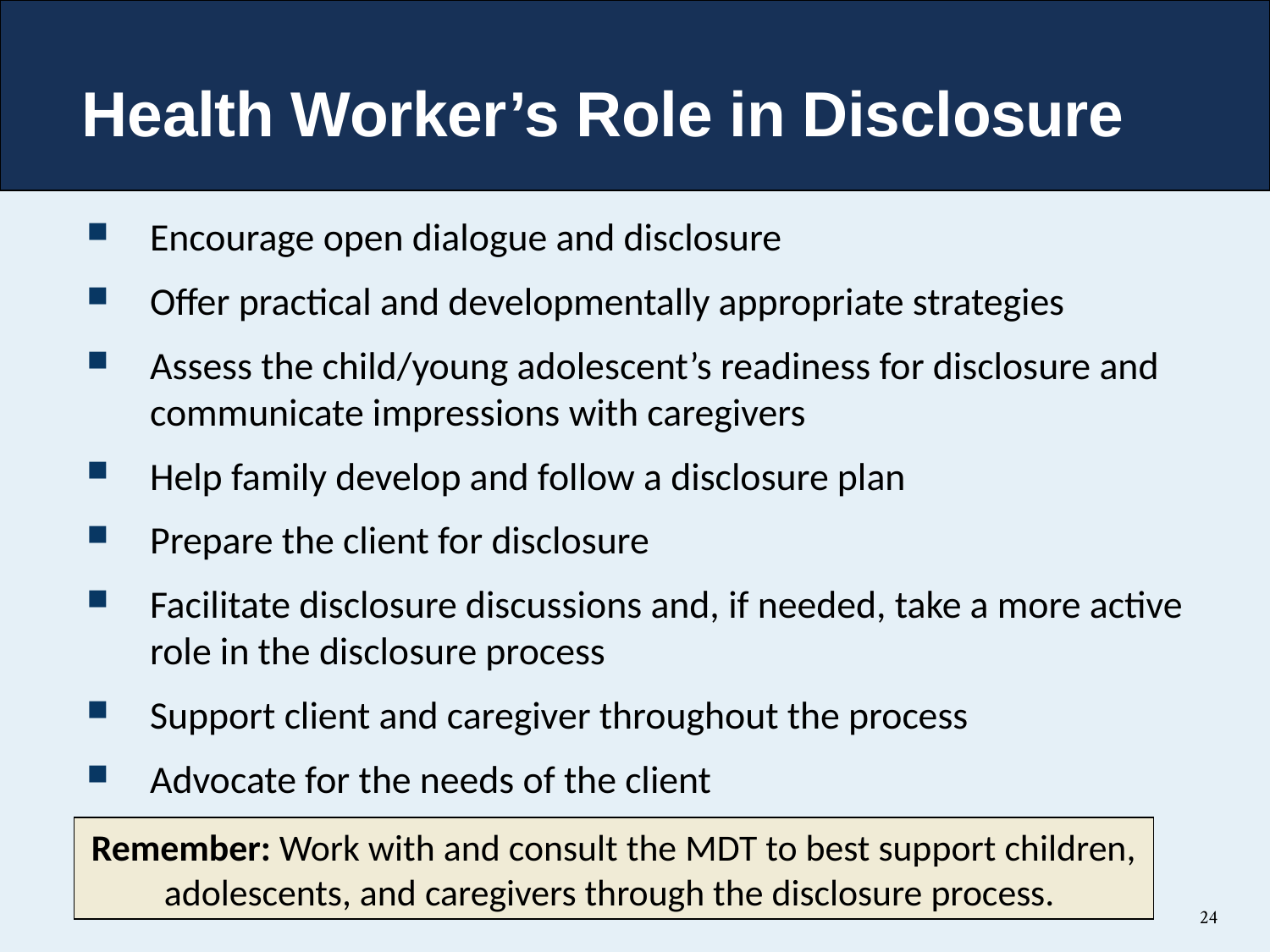

# Health Worker’s Role in Disclosure
Encourage open dialogue and disclosure
Offer practical and developmentally appropriate strategies
Assess the child/young adolescent’s readiness for disclosure and communicate impressions with caregivers
Help family develop and follow a disclosure plan
Prepare the client for disclosure
Facilitate disclosure discussions and, if needed, take a more active role in the disclosure process
Support client and caregiver throughout the process
Advocate for the needs of the client

Remember: Work with and consult the MDT to best support children, adolescents, and caregivers through the disclosure process.
24